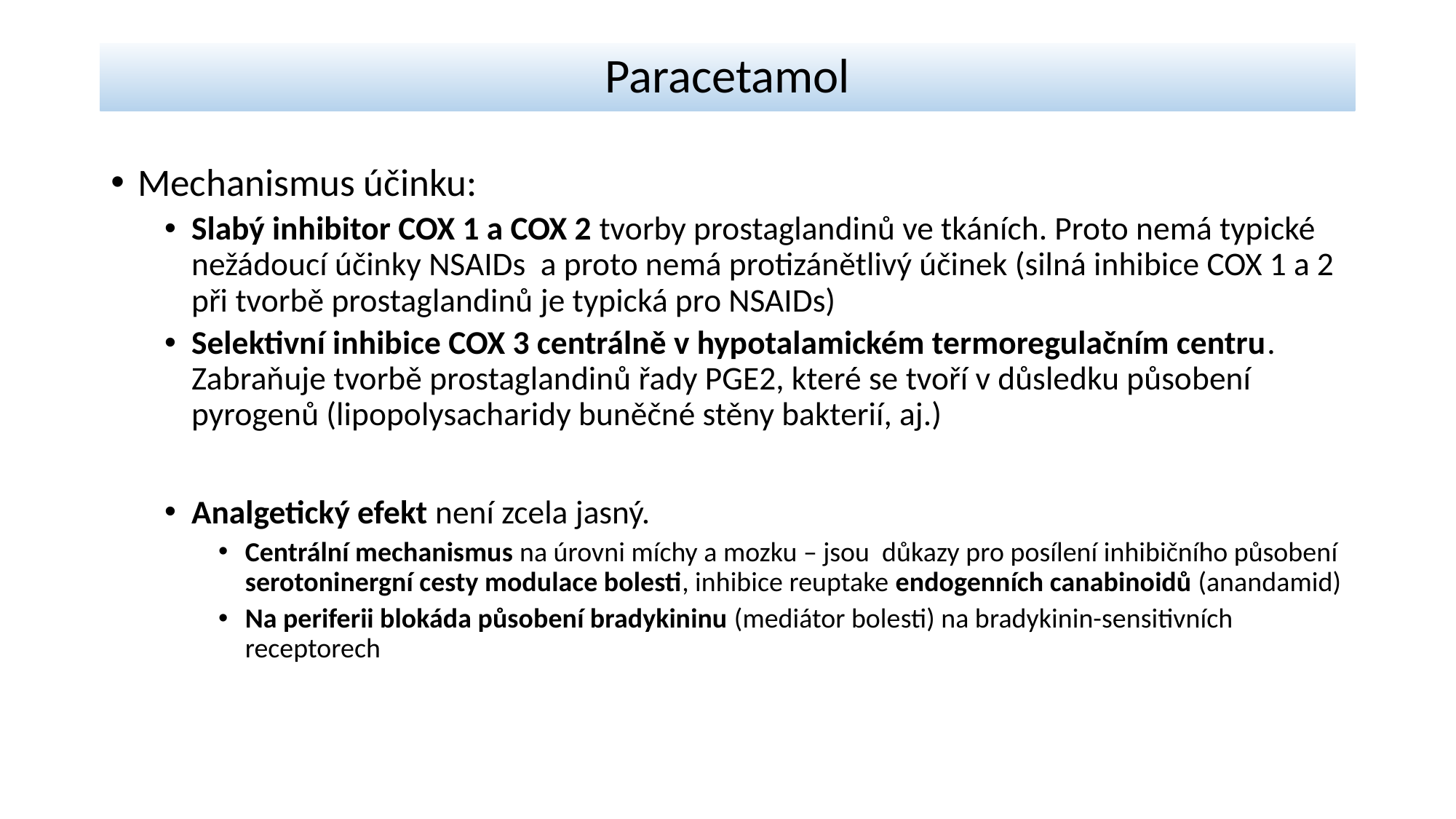

# Paracetamol
Mechanismus účinku:
Slabý inhibitor COX 1 a COX 2 tvorby prostaglandinů ve tkáních. Proto nemá typické nežádoucí účinky NSAIDs  a proto nemá protizánětlivý účinek (silná inhibice COX 1 a 2 při tvorbě prostaglandinů je typická pro NSAIDs)
Selektivní inhibice COX 3 centrálně v hypotalamickém termoregulačním centru.  Zabraňuje tvorbě prostaglandinů řady PGE2, které se tvoří v důsledku působení  pyrogenů (lipopolysacharidy buněčné stěny bakterií, aj.)

Analgetický efekt není zcela jasný.
Centrální mechanismus na úrovni míchy a mozku – jsou  důkazy pro posílení inhibičního působení serotoninergní cesty modulace bolesti, inhibice reuptake endogenních canabinoidů (anandamid)
Na periferii blokáda působení bradykininu (mediátor bolesti) na bradykinin-sensitivních receptorech